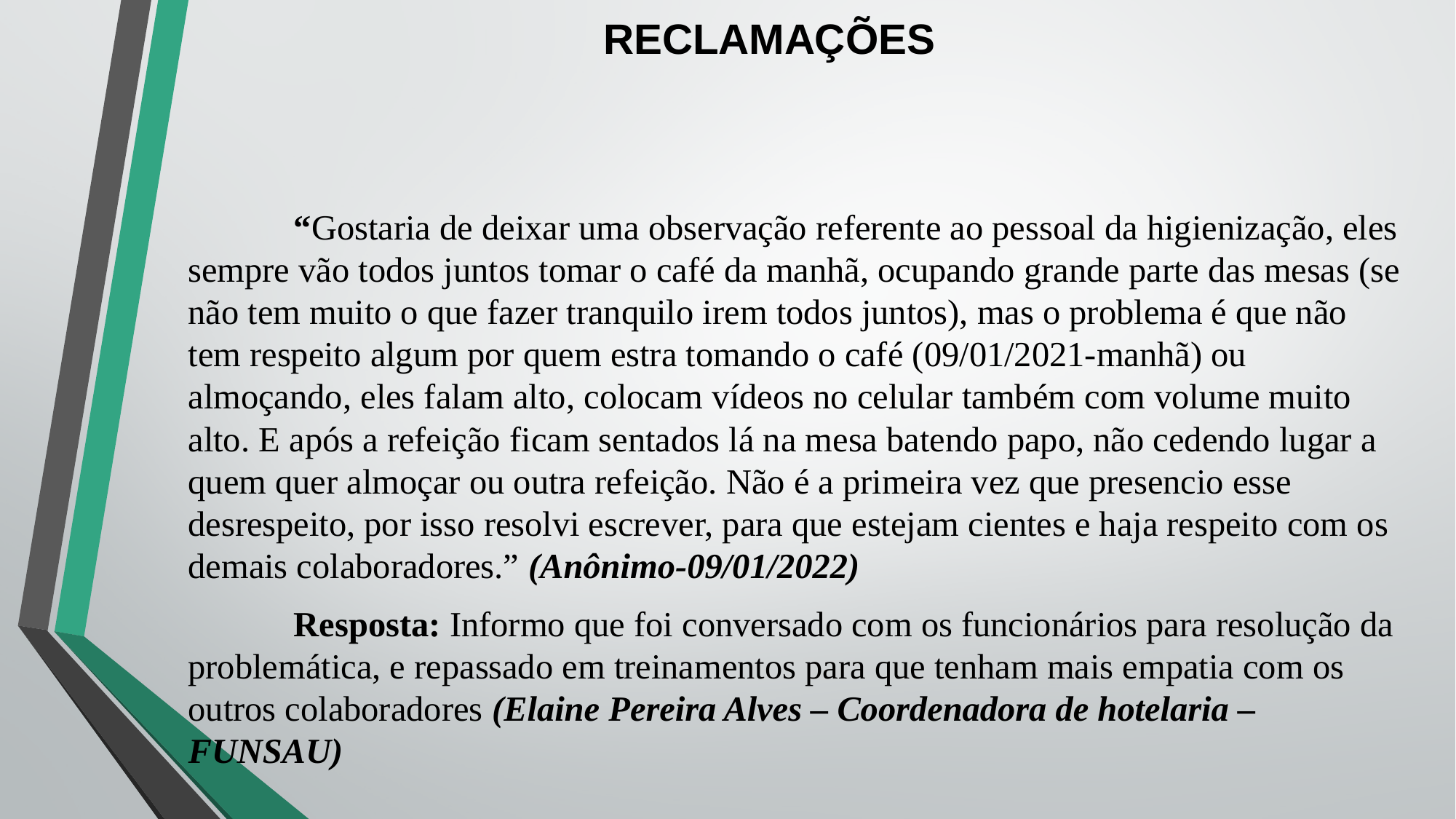

# RECLAMAÇÕES
		“Gostaria de deixar uma observação referente ao pessoal da higienização, eles sempre vão todos juntos tomar o café da manhã, ocupando grande parte das mesas (se não tem muito o que fazer tranquilo irem todos juntos), mas o problema é que não tem respeito algum por quem estra tomando o café (09/01/2021-manhã) ou almoçando, eles falam alto, colocam vídeos no celular também com volume muito alto. E após a refeição ficam sentados lá na mesa batendo papo, não cedendo lugar a quem quer almoçar ou outra refeição. Não é a primeira vez que presencio esse desrespeito, por isso resolvi escrever, para que estejam cientes e haja respeito com os demais colaboradores.” (Anônimo-09/01/2022)
	Resposta: Informo que foi conversado com os funcionários para resolução da problemática, e repassado em treinamentos para que tenham mais empatia com os outros colaboradores (Elaine Pereira Alves – Coordenadora de hotelaria – FUNSAU)